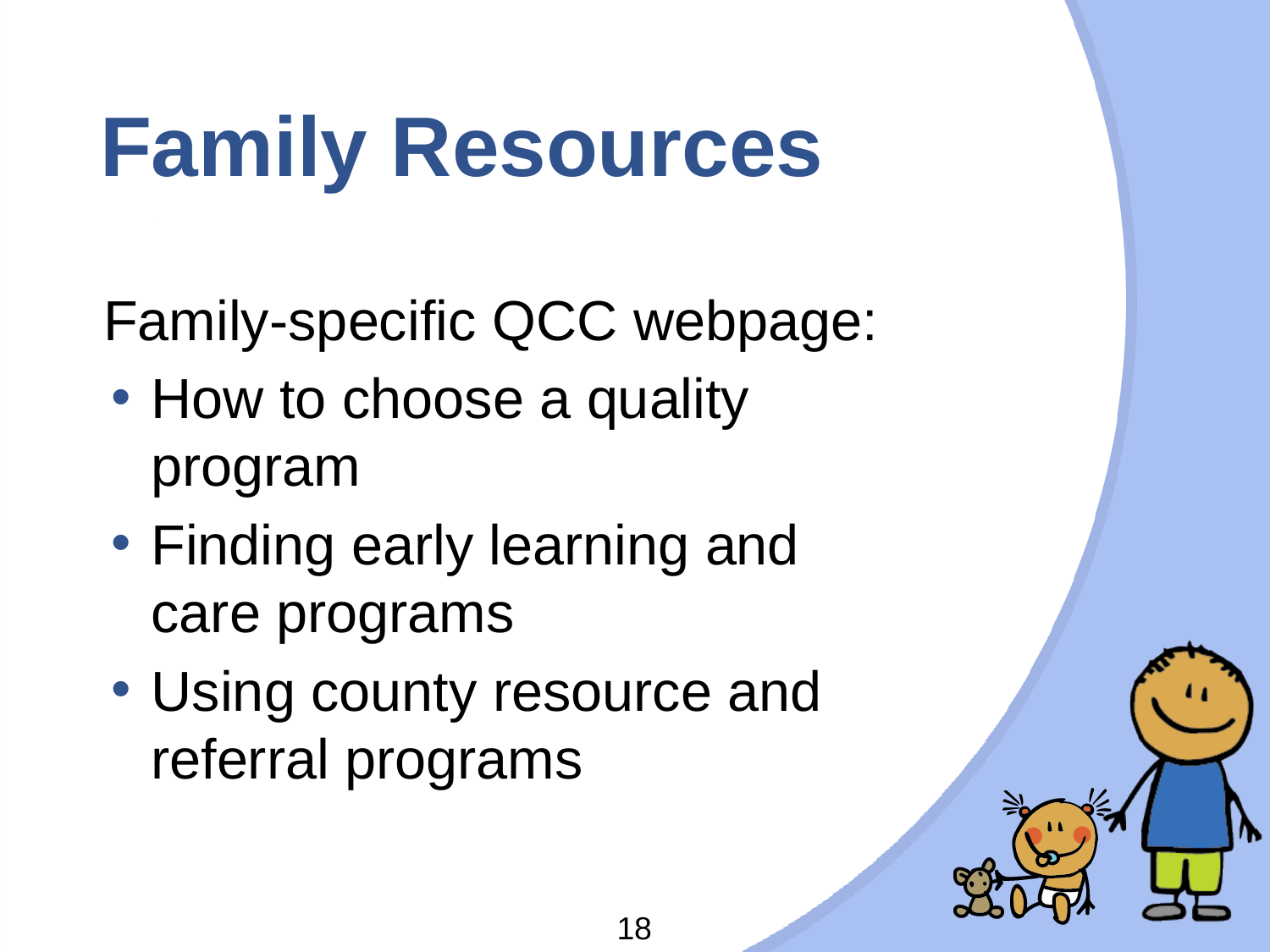

# Family Resources
Family-specific QCC webpage:
How to choose a quality program
Finding early learning and care programs
Using county resource and referral programs
18